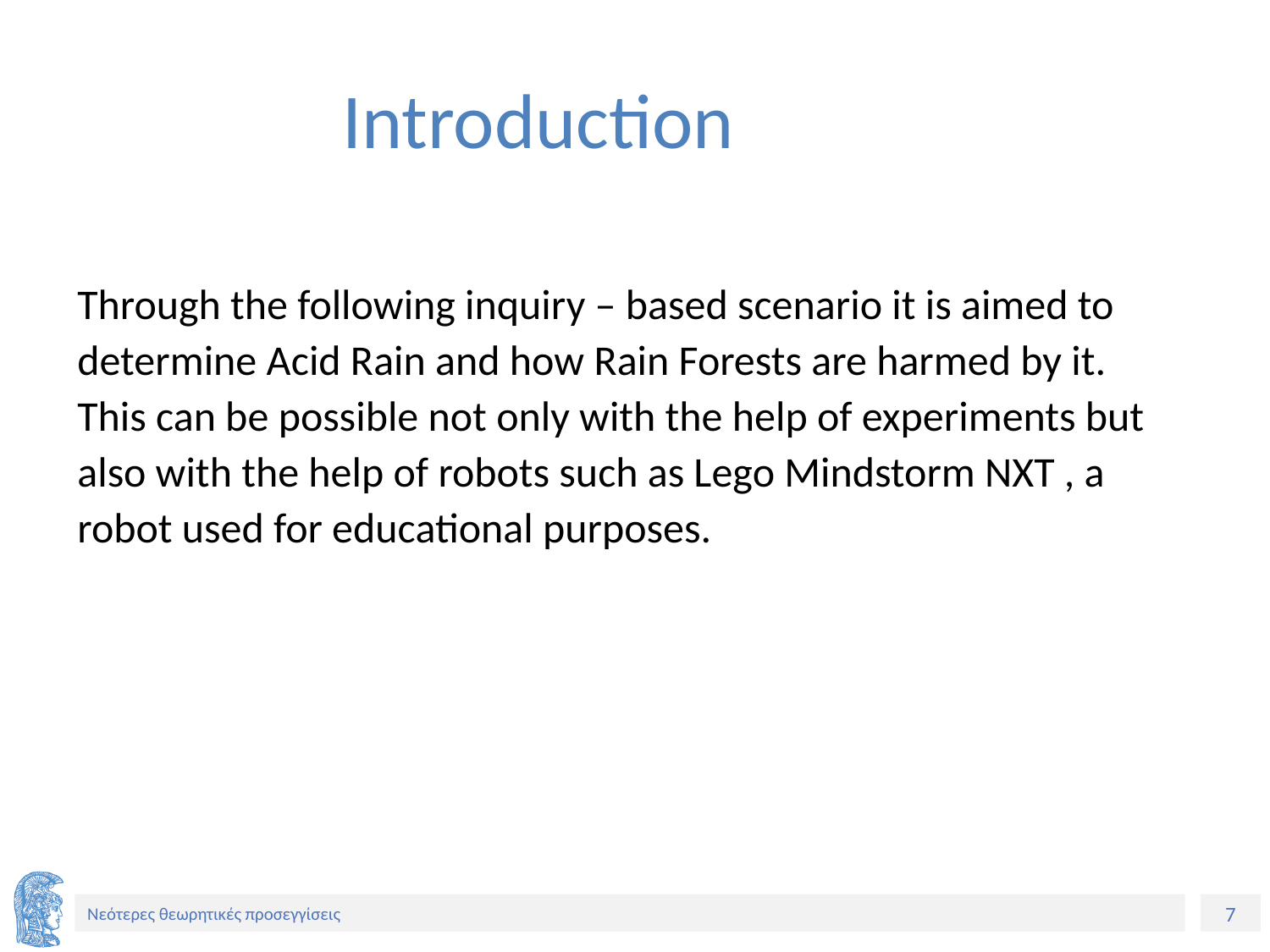

# Introduction

Through the following inquiry – based scenario it is aimed to determine Acid Rain and how Rain Forests are harmed by it.
This can be possible not only with the help of experiments but also with the help of robots such as Lego Mindstorm NXT , a robot used for educational purposes.